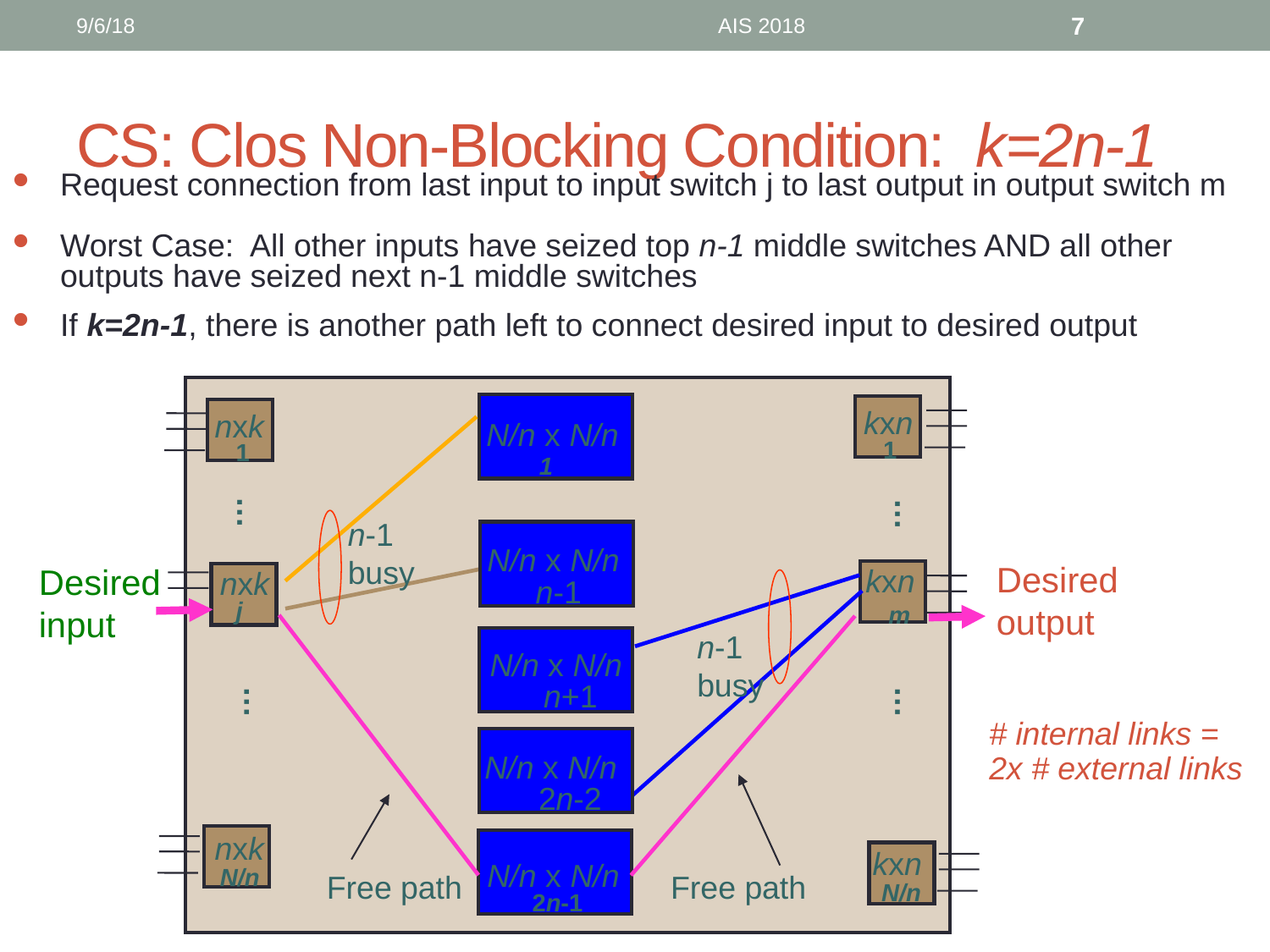

9/6/18
AIS 2018
7
# CS: Clos Non-Blocking Condition:  k=2n-1
Request connection from last input to input switch j to last output in output switch m
Worst Case:  All other inputs have seized top n-1 middle switches AND all other outputs have seized next n-1 middle switches
If k=2n-1, there is another path left to connect desired input to desired output

kxn

nxk
N/n x N/n

1

1
1

…
…
n-1
busy

N/n x N/n
Desired
output
Desired
input
kxn
nxk

n-1

j

m

n-1
busy

N/n x N/n
…
…
n+1
# internal links = 2x # external links

N/n x N/n
2n-2

nxk

kxn

N/n x N/n

N/n
Free path
Free path

N/n

2n-1